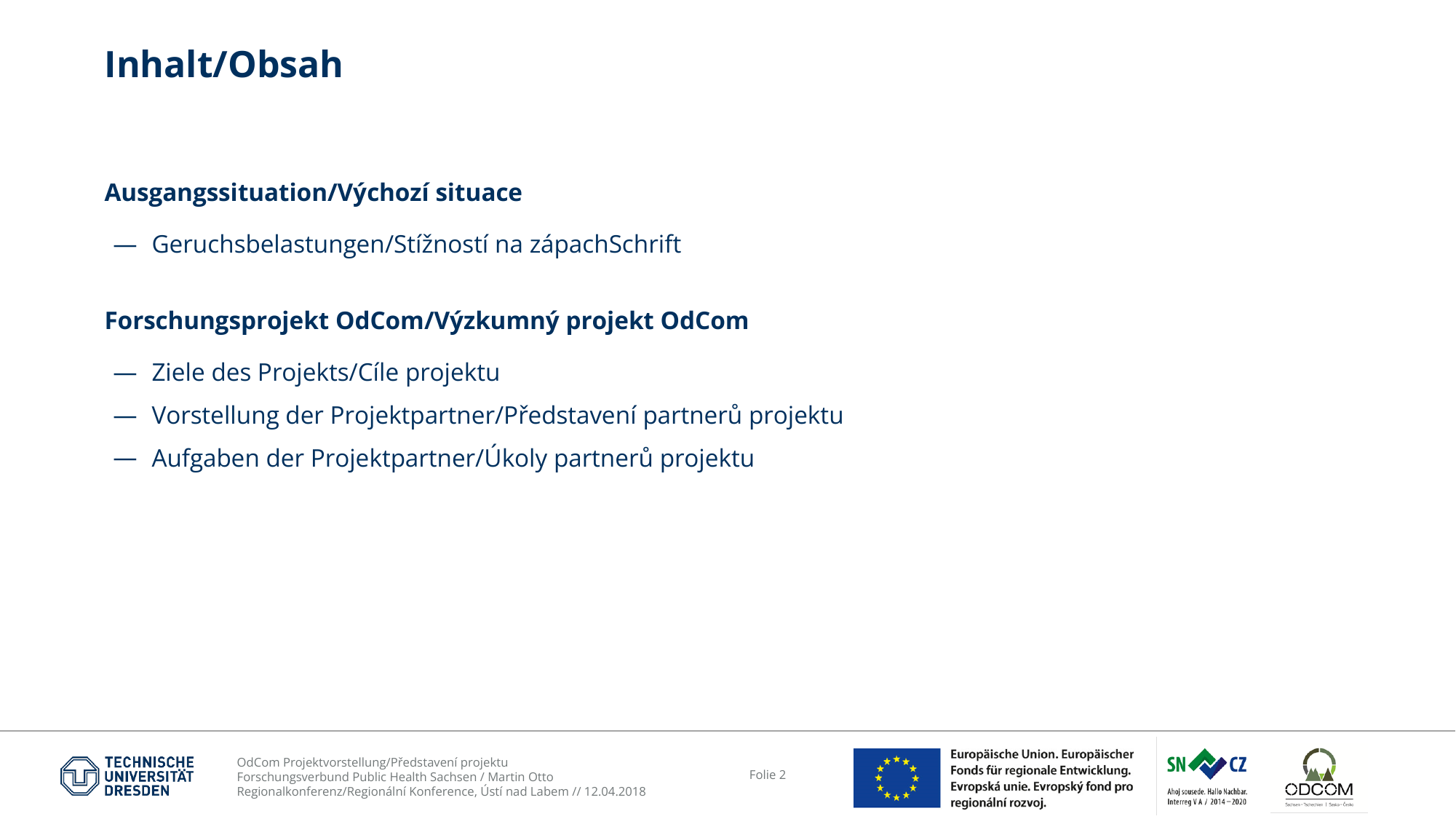

# Inhalt/Obsah
Ausgangssituation/Výchozí situace
Geruchsbelastungen/Stížností na zápachSchrift

Forschungsprojekt OdCom/Výzkumný projekt OdCom
Ziele des Projekts/Cíle projektu
Vorstellung der Projektpartner/Představení partnerů projektu
Aufgaben der Projektpartner/Úkoly partnerů projektu